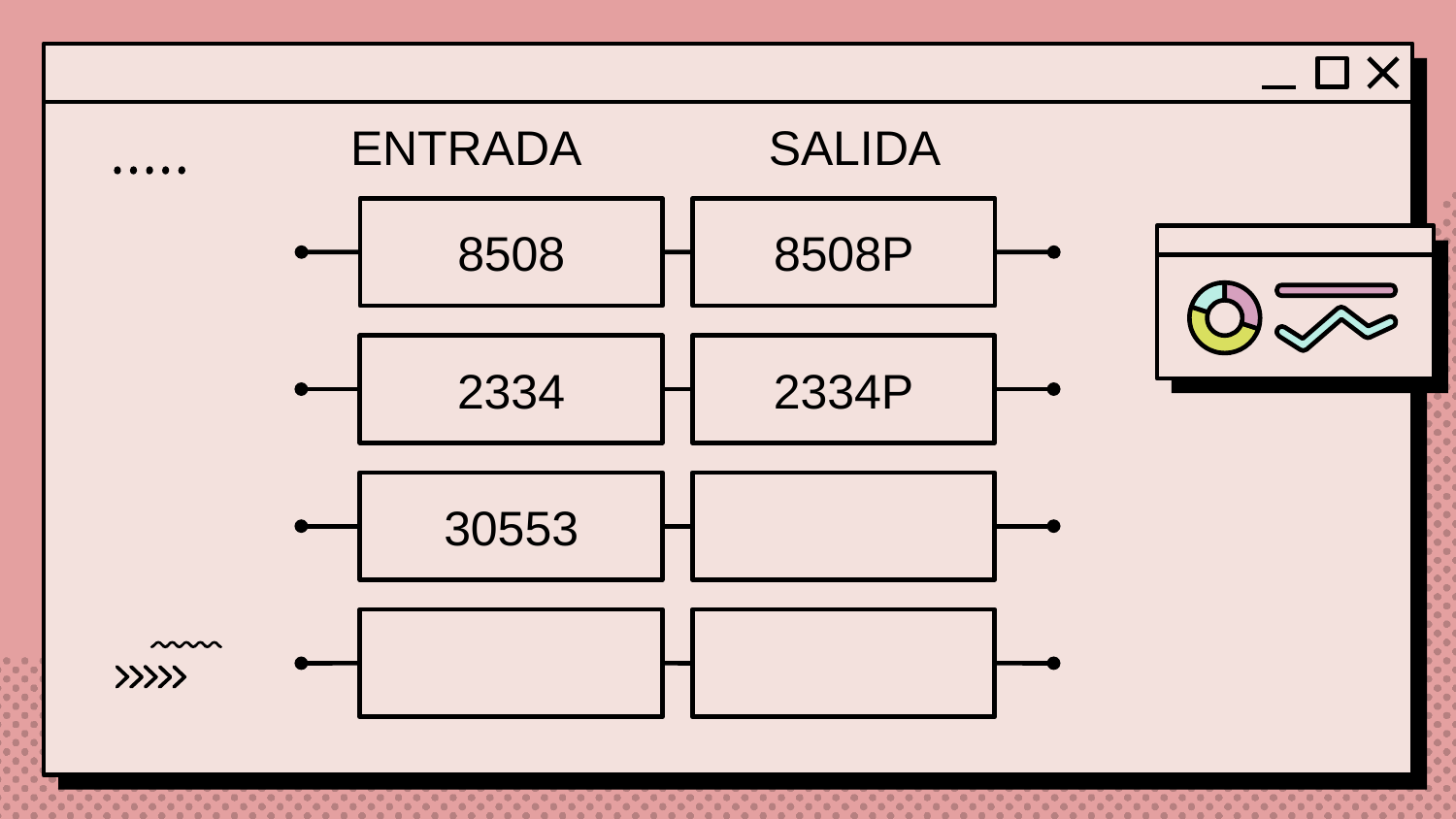

ENTRADA              SALIDA

8508
8508P

2334
2334P
30553